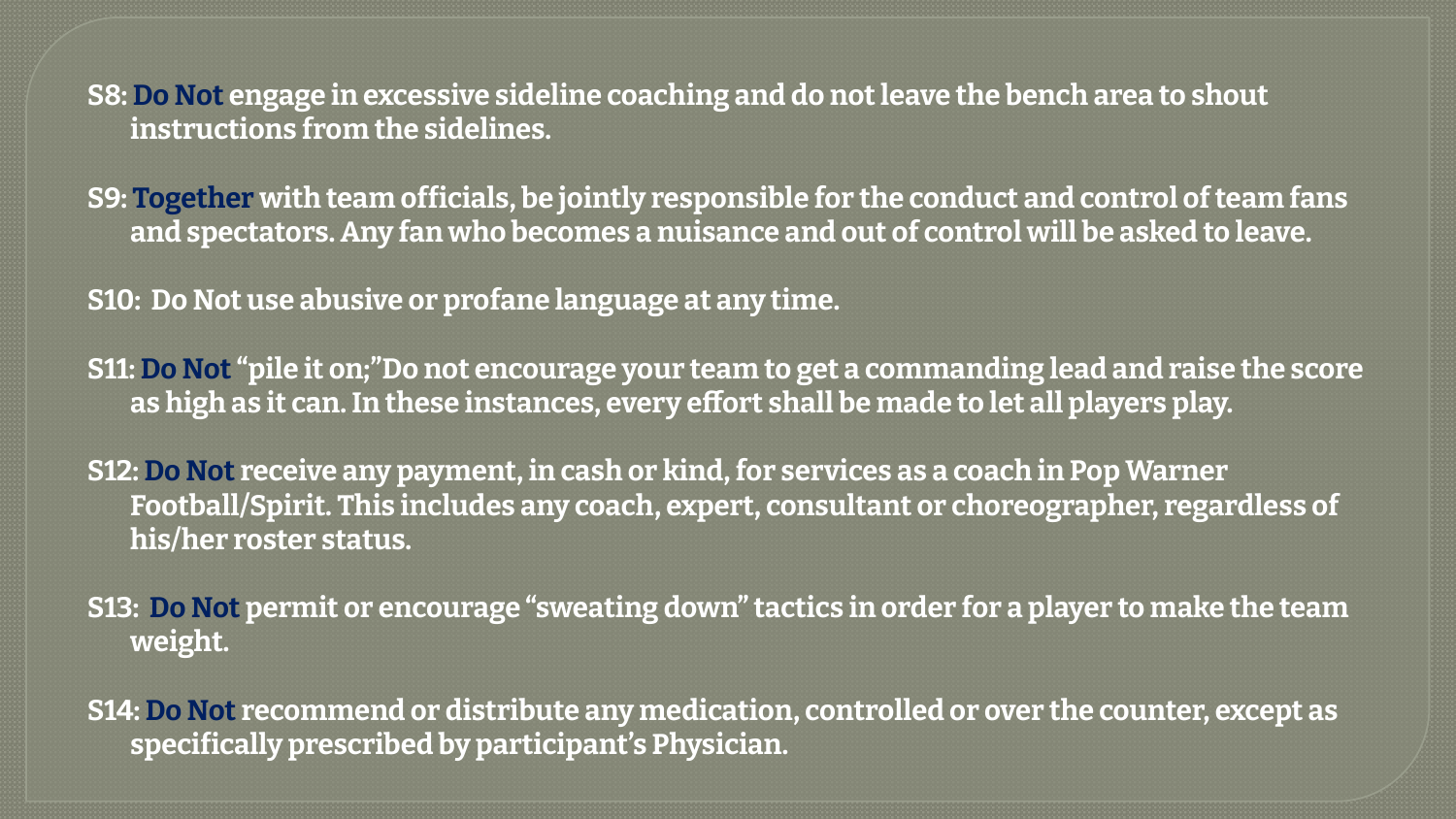

S8: Do Not engage in excessive sideline coaching and do not leave the bench area to shout instructions from the sidelines.

S9: Together with team officials, be jointly responsible for the conduct and control of team fans and spectators. Any fan who becomes a nuisance and out of control will be asked to leave.

S10:  Do Not use abusive or profane language at any time.

S11: Do Not “pile it on;”Do not encourage your team to get a commanding lead and raise the score as high as it can. In these instances, every effort shall be made to let all players play.

S12: Do Not receive any payment, in cash or kind, for services as a coach in Pop Warner Football/Spirit. This includes any coach, expert, consultant or choreographer, regardless of his/her roster status.

S13:  Do Not permit or encourage “sweating down” tactics in order for a player to make the team weight.

S14: Do Not recommend or distribute any medication, controlled or over the counter, except as specifically prescribed by participant’s Physician.